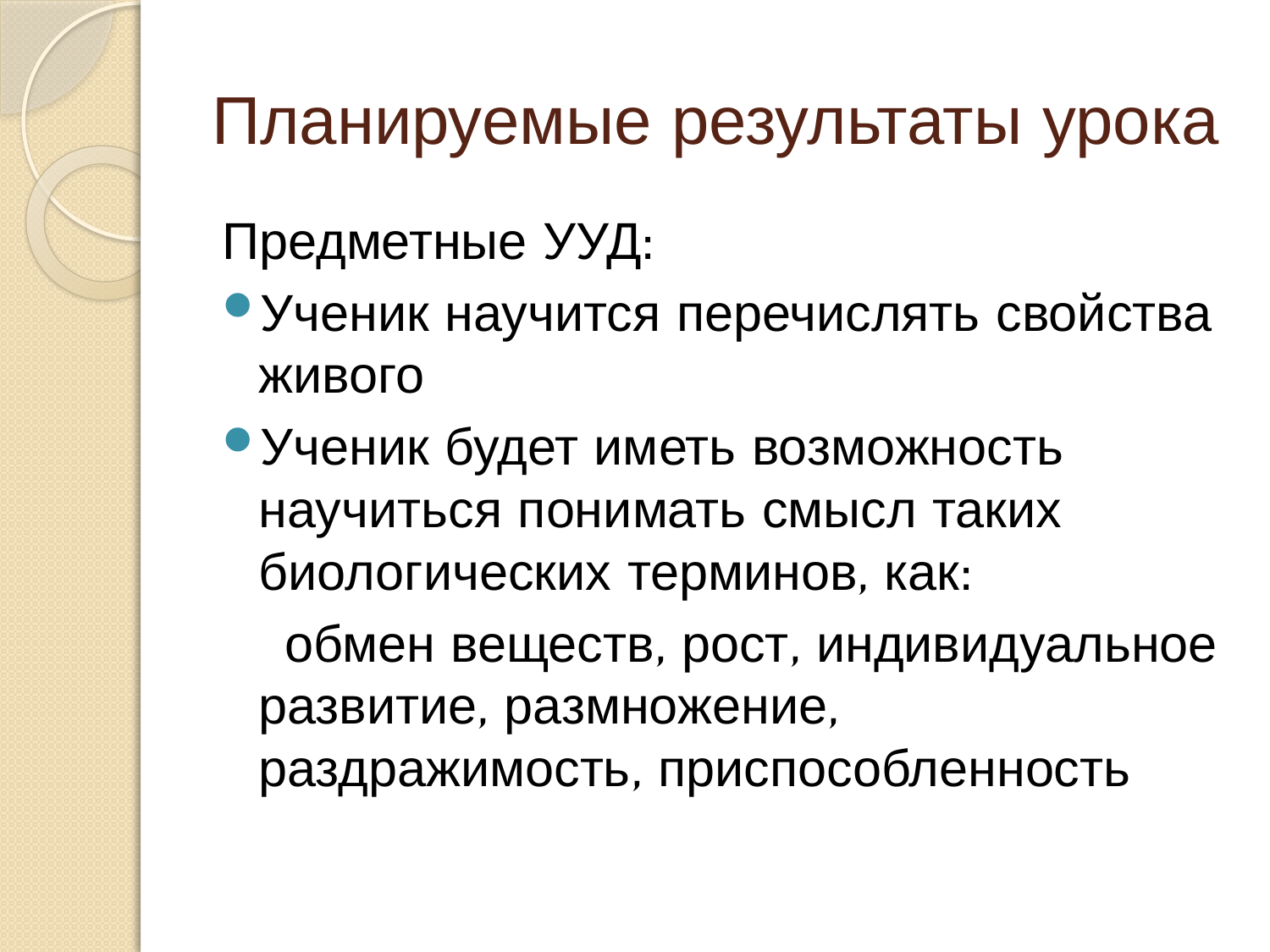

# Планируемые результаты урока
Предметные УУД:
Ученик научится перечислять свойства живого
Ученик будет иметь возможность научиться понимать смысл таких биологических терминов, как:
    обмен веществ, рост, индивидуальное развитие, размножение, раздражимость, приспособленность